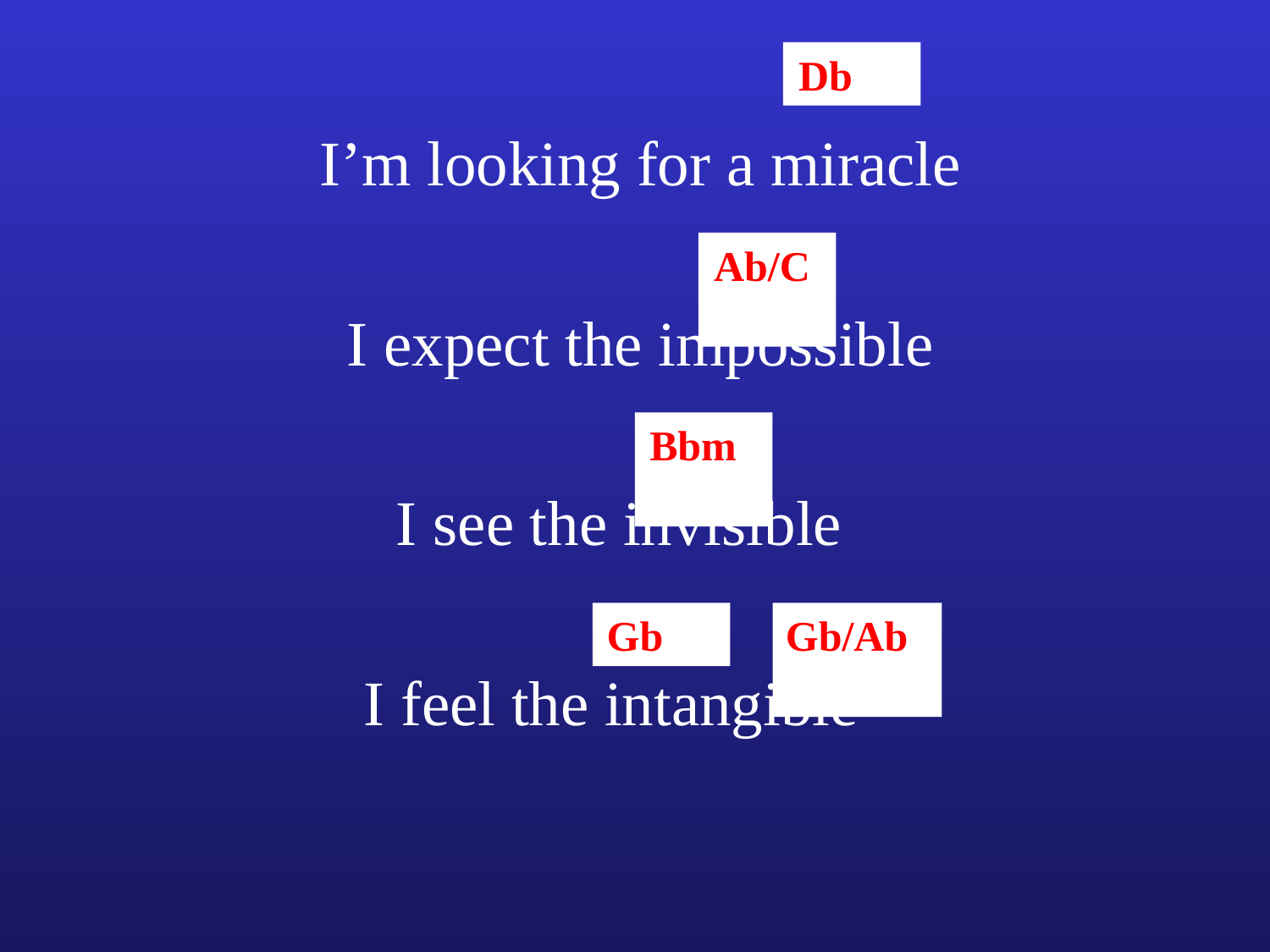

Db
I’m looking for a miracle
Ab/C
I expect the impossible
Bbm
I see the invisible
Gb
Gb/Ab
I feel the intangible